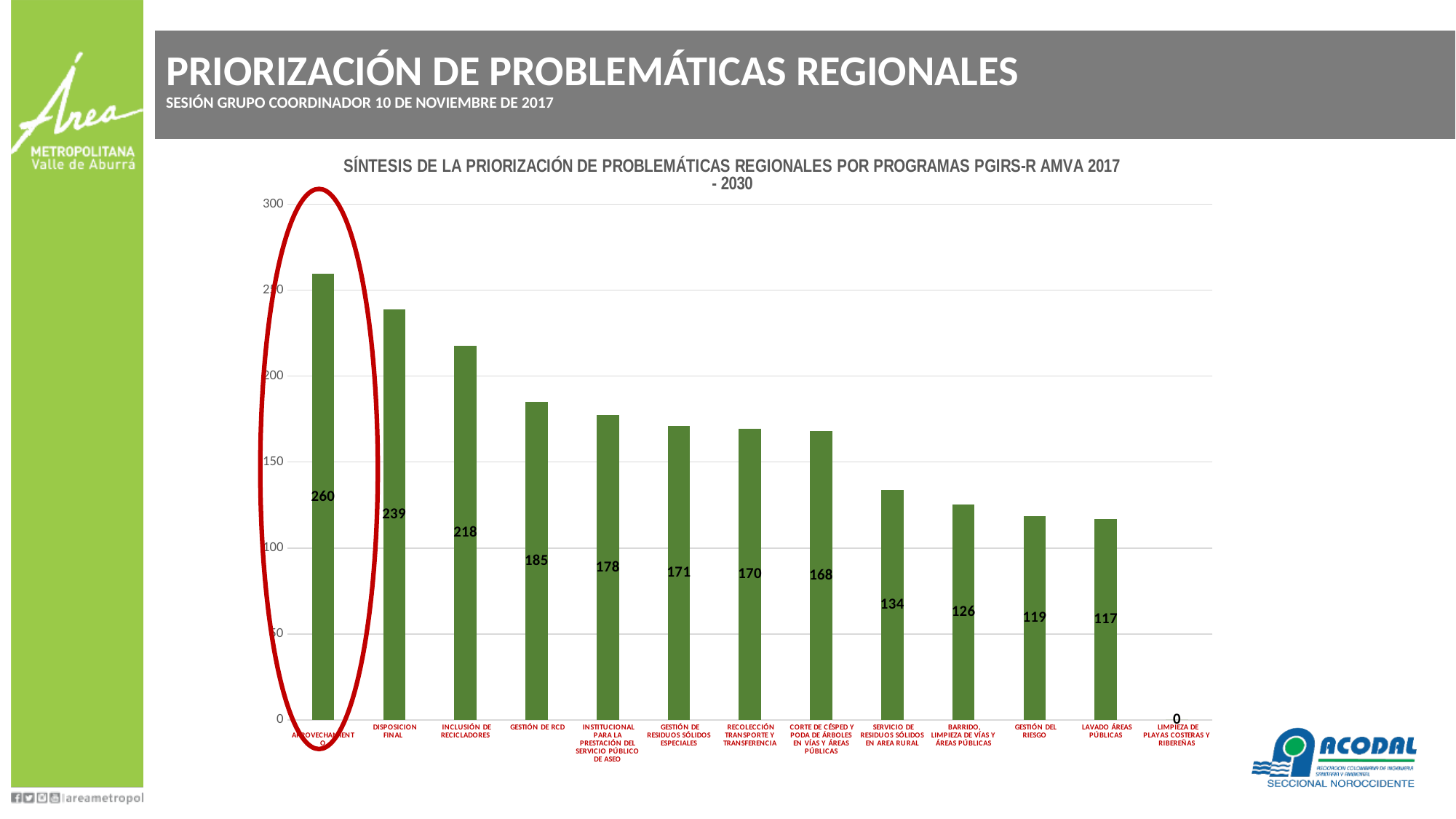

# PRIORIZACIÓN de PROBLEMÁTICAS REGIONALES SESIÓN GRUPO COORDINADOR 10 DE NOVIEMBRE DE 2017

### Chart: SÍNTESIS DE LA PRIORIZACIÓN DE PROBLEMÁTICAS REGIONALES POR PROGRAMAS PGIRS-R AMVA 2017 - 2030

| Category |  |
|---|---|
|  APROVECHAMIENTO | 259.5 |
|  DISPOSICION FINAL  | 239.0 |
|  INCLUSIÓN DE RECICLADORES | 217.5 |
|  GESTIÓN DE RCD | 185.0 |
|  INSTITUCIONAL PARA LA PRESTACIÓN DEL SERVICIO PÚBLICO DE ASEO | 177.5 |
|  GESTIÓN DE RESIDUOS SÓLIDOS ESPECIALES | 171.0 |
|  RECOLECCIÓN TRANSPORTE Y TRANSFERENCIA | 169.5 |
|  CORTE DE CÉSPED Y PODA DE ÁRBOLES EN VÍAS Y ÁREAS PÚBLICAS | 168.0 |
|  SERVICIO DE RESIDUOS SÓLIDOS EN AREA RURAL | 134.0 |
|  BARRIDO, LIMPIEZA DE VÍAS Y ÁREAS PÚBLICAS | 125.5 |
|  GESTIÓN DEL RIESGO | 118.5 |
|  LAVADO ÁREAS PÚBLICAS | 117.0 |
|  LIMPIEZA DE PLAYAS COSTERAS Y RIBEREÑAS | 0.0 |